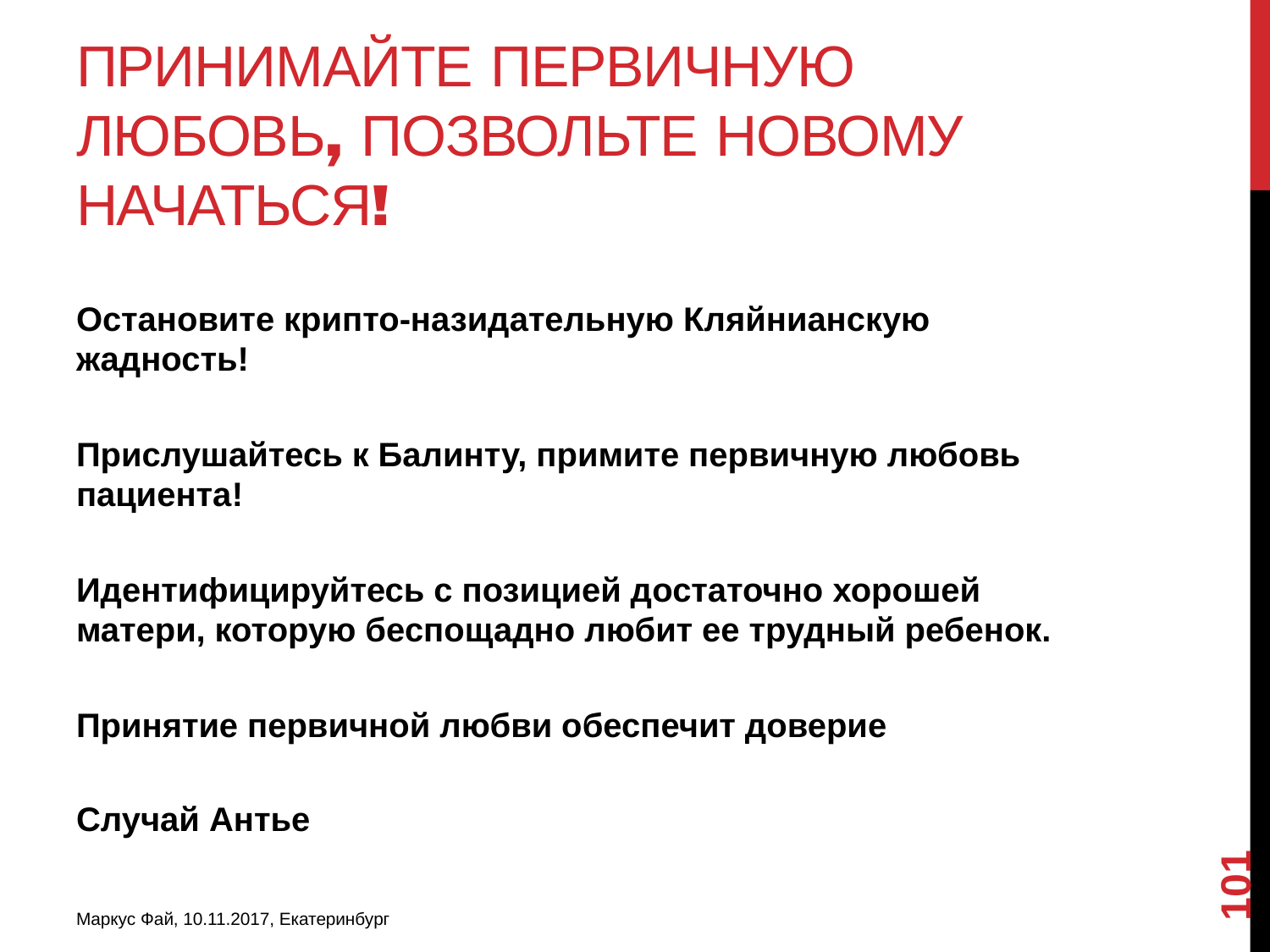

# Принимайте Первичную любовь, позвольте Новому начаться!

Остановите крипто-назидательную Кляйнианскую жадность!

Прислушайтесь к Балинту, примите первичную любовь пациента!

Идентифицируйтесь с позицией достаточно хорошей матери, которую беспощадно любит ее трудный ребенок.

Принятие первичной любви обеспечит доверие

Случай Антье
101
Маркус Фай, 10.11.2017, Екатеринбург